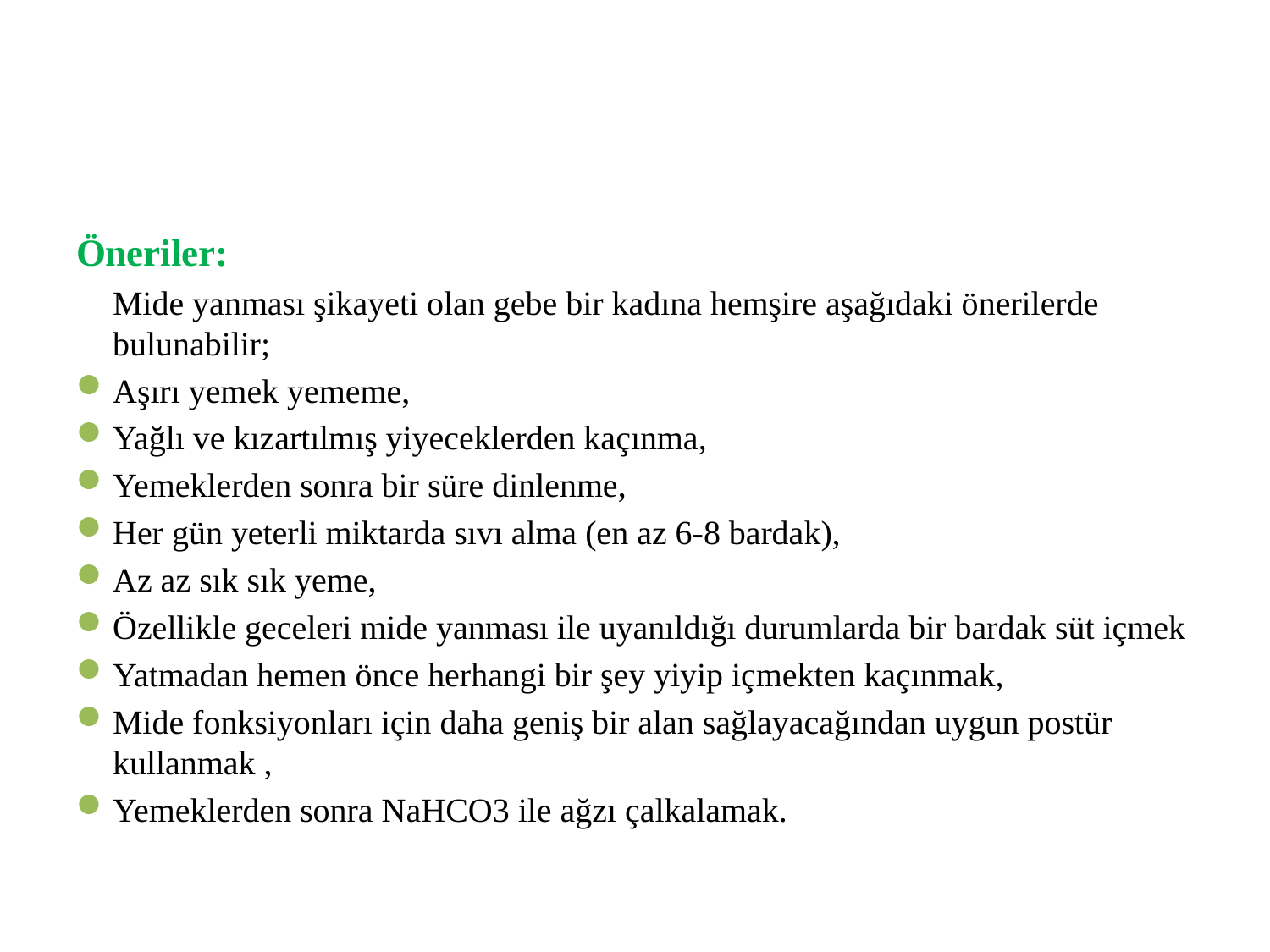

#
Öneriler:
		Mide yanması şikayeti olan gebe bir kadına hemşire aşağıdaki önerilerde bulunabilir;
Aşırı yemek yememe,
Yağlı ve kızartılmış yiyeceklerden kaçınma,
Yemeklerden sonra bir süre dinlenme,
Her gün yeterli miktarda sıvı alma (en az 6-8 bardak),
Az az sık sık yeme,
Özellikle geceleri mide yanması ile uyanıldığı durumlarda bir bardak süt içmek
Yatmadan hemen önce herhangi bir şey yiyip içmekten kaçınmak,
Mide fonksiyonları için daha geniş bir alan sağlayacağından uygun postür kullanmak ,
Yemeklerden sonra NaHCO3 ile ağzı çalkalamak.